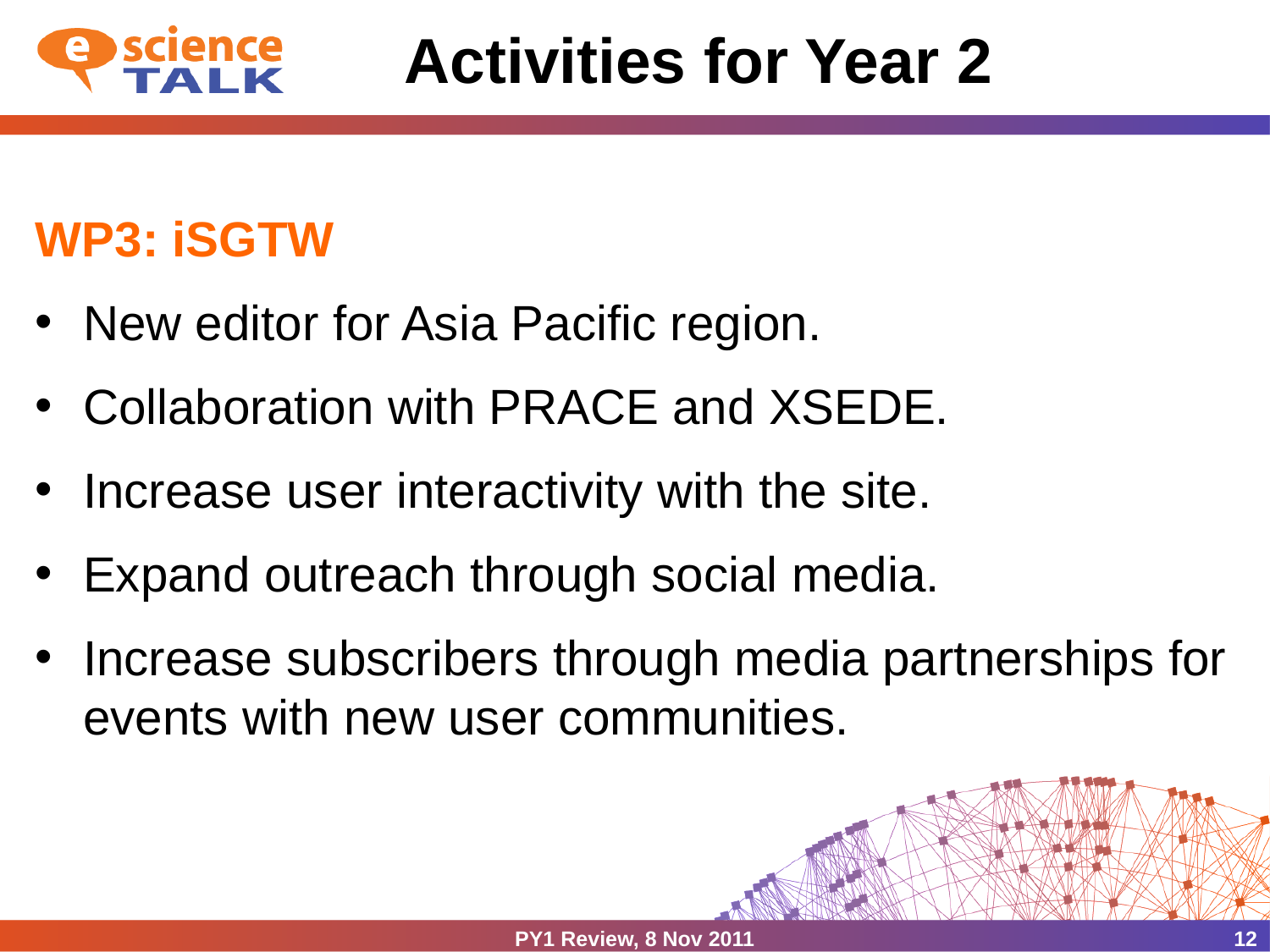

# Activities for Year 2
WP3: iSGTW
New editor for Asia Pacific region.
Collaboration with PRACE and XSEDE.
Increase user interactivity with the site.
Expand outreach through social media.
Increase subscribers through media partnerships for events with new user communities.
PY1 Review, 8 Nov 2011
12